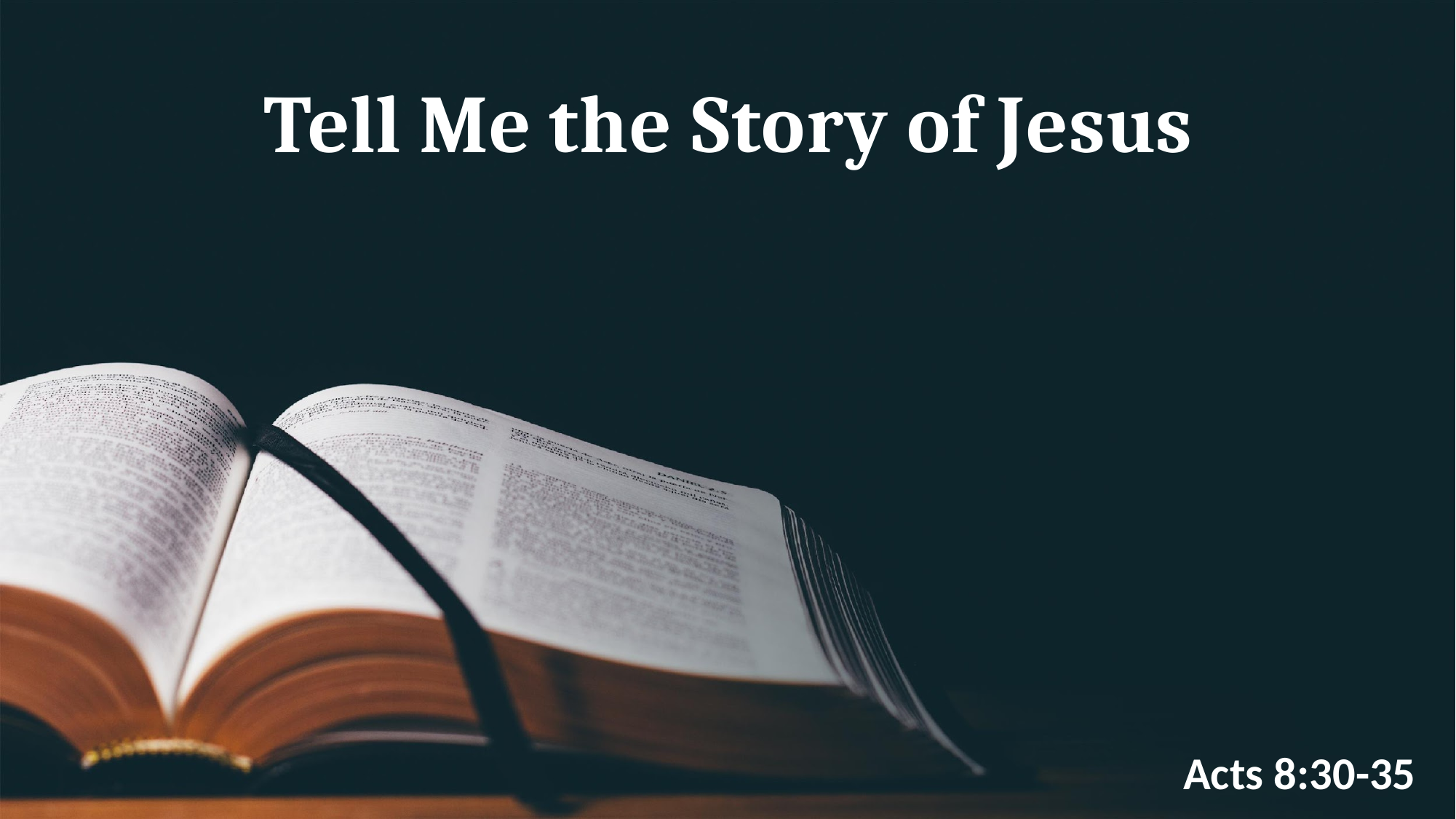

# Tell Me the Story of Jesus
  Acts 8:30-35